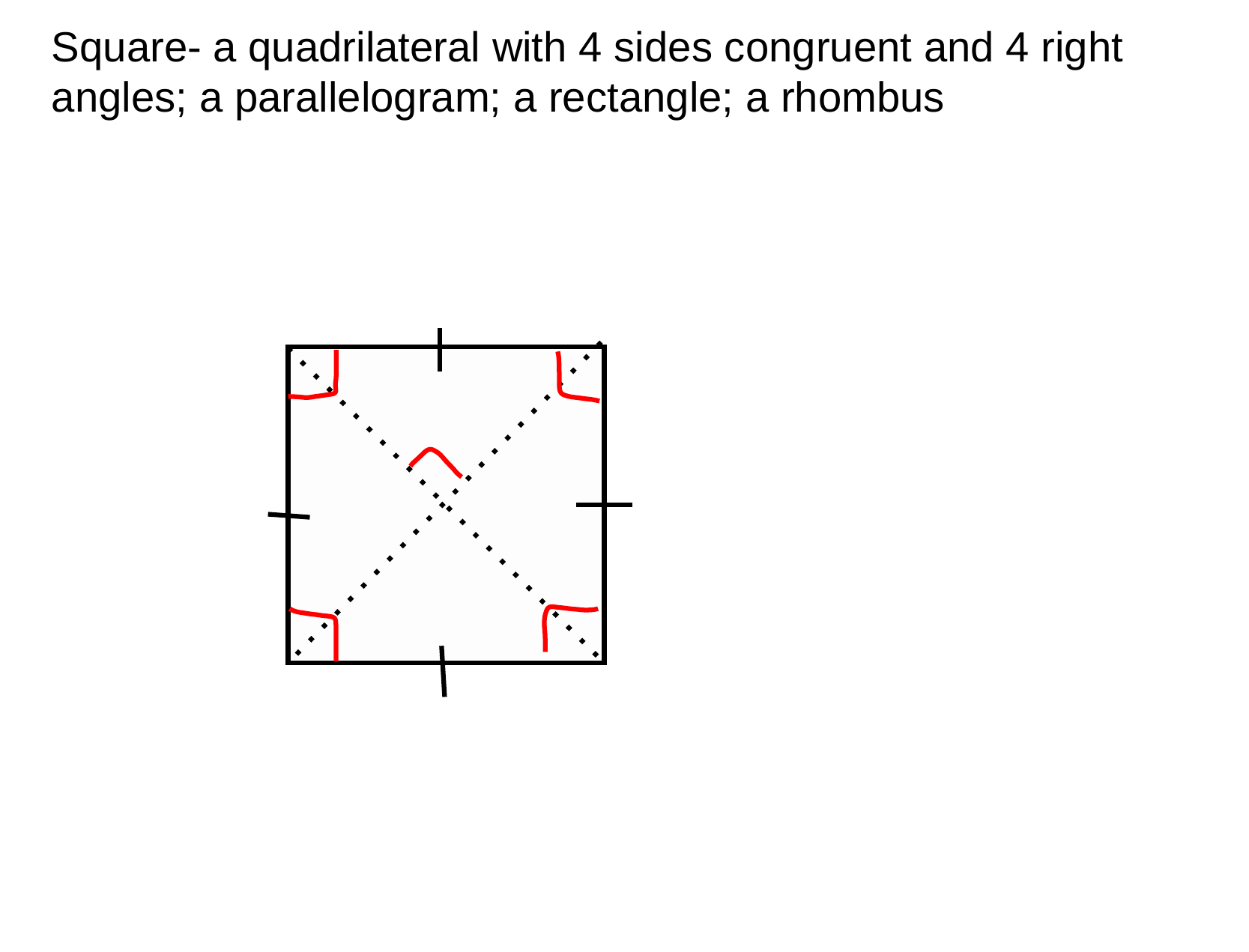

Square- a quadrilateral with 4 sides congruent and 4 right angles; a parallelogram; a rectangle; a rhombus